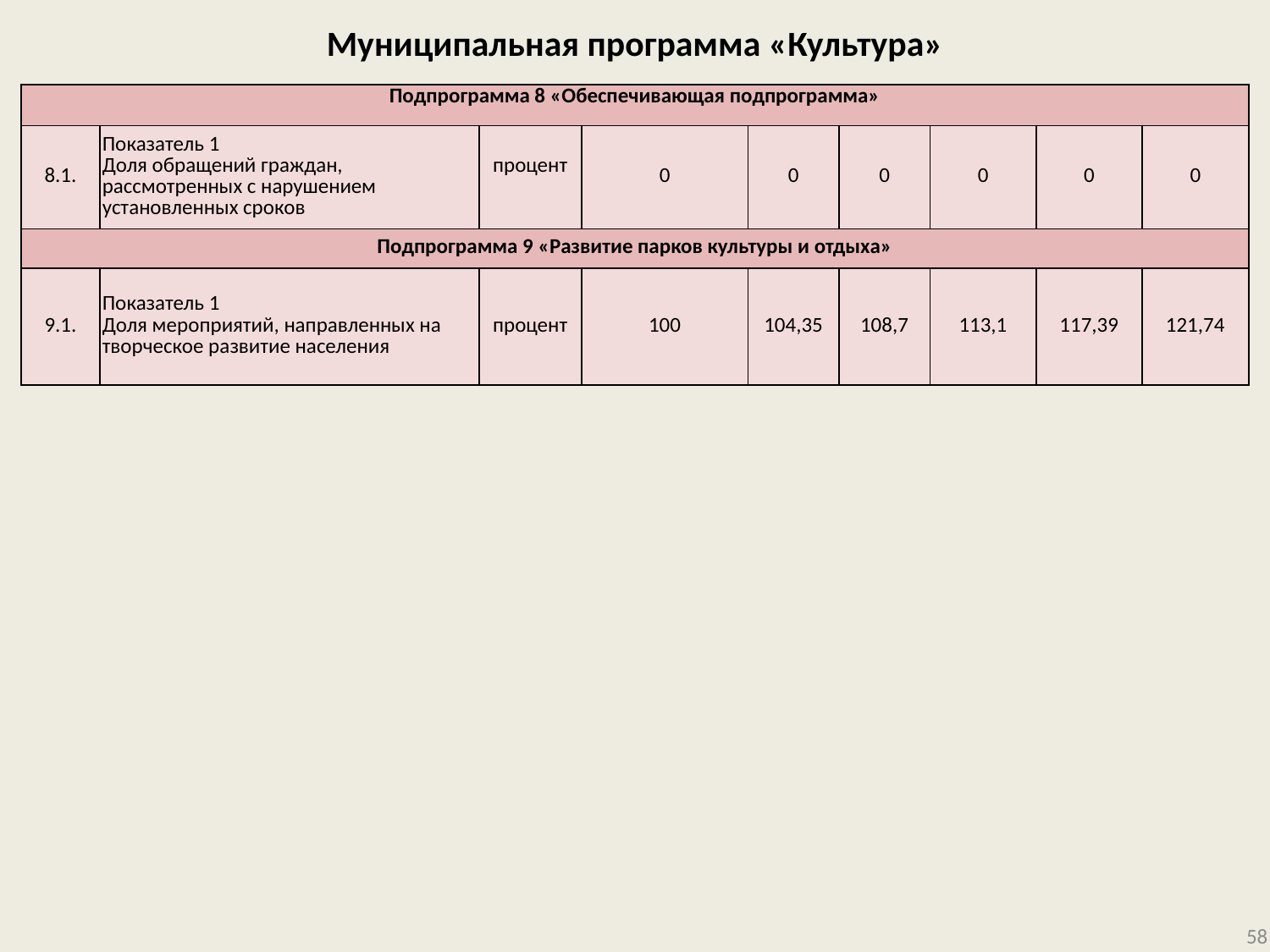

# Муниципальная программа «Культура»
| Подпрограмма 8 «Обеспечивающая подпрограмма» |  |  |  |  |  |  |  |  |
| --- | --- | --- | --- | --- | --- | --- | --- | --- |
| 8.1. | Показатель 1 Доля обращений граждан, рассмотренных с нарушением установленных сроков | процент | 0 | 0 | 0 | 0 | 0 | 0 |
| Подпрограмма 9 «Развитие парков культуры и отдыха» |  |  |  |  |  |  |  |  |
| 9.1. | Показатель 1 Доля мероприятий, направленных на творческое развитие населения | процент | 100 | 104,35 | 108,7 | 113,1 | 117,39 | 121,74 |
58